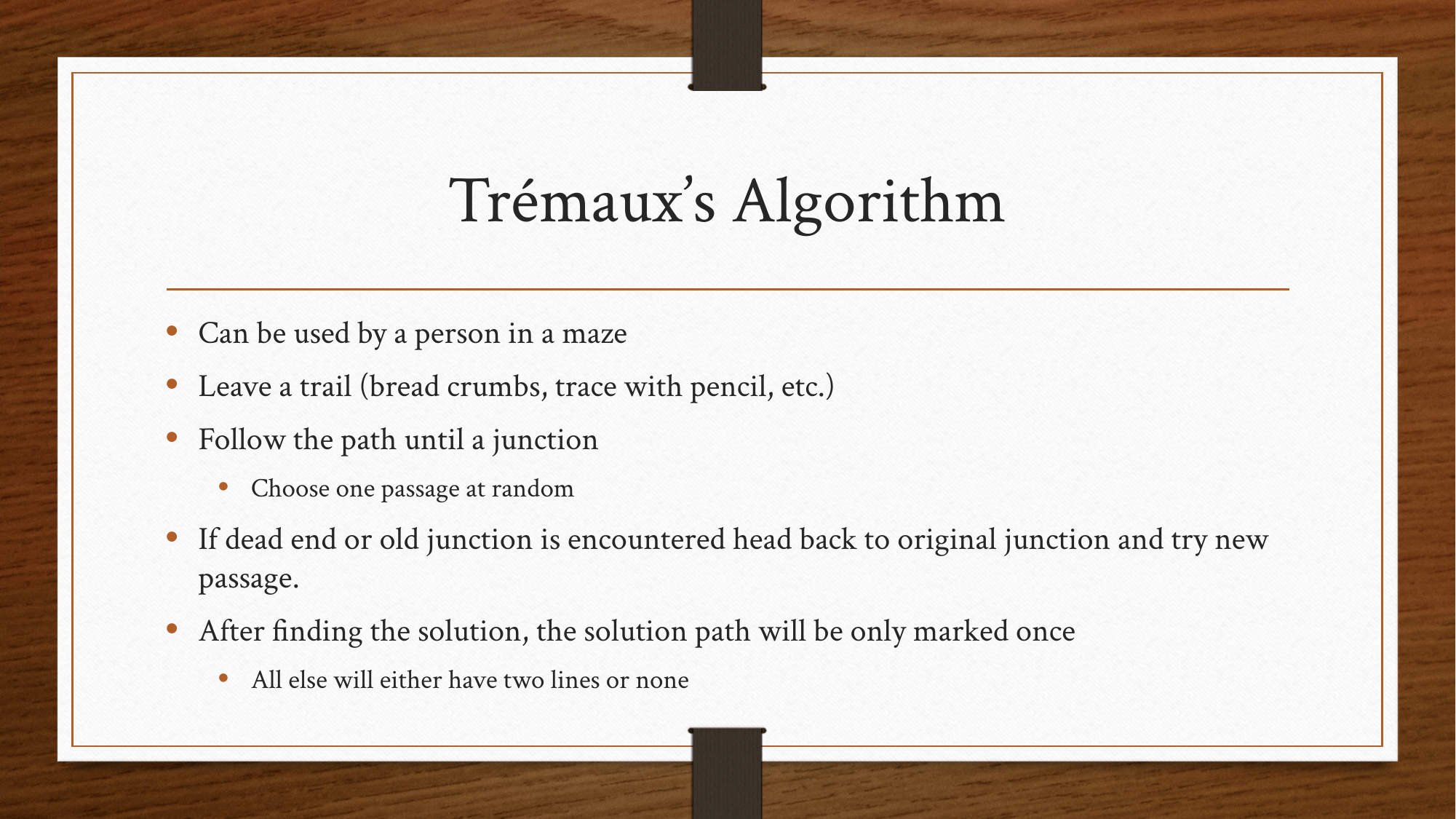

# Trémaux’s Algorithm
Can be used by a person in a maze
Leave a trail (bread crumbs, trace with pencil, etc.)
Follow the path until a junction
Choose one passage at random
If dead end or old junction is encountered head back to original junction and try new passage.
After finding the solution, the solution path will be only marked once
All else will either have two lines or none